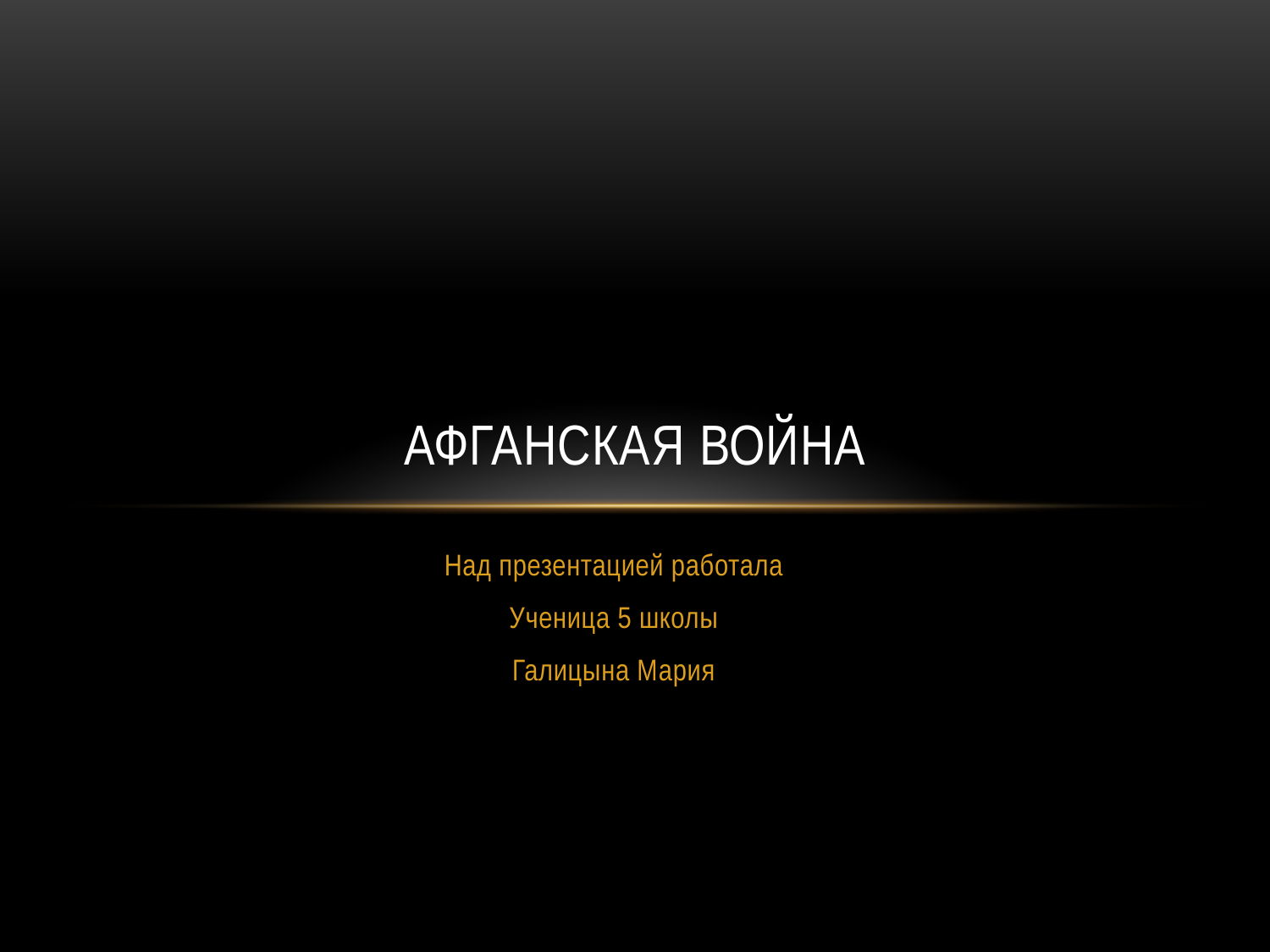

# Афганская война
Над презентацией работала
Ученица 5 школы
 Галицына Мария